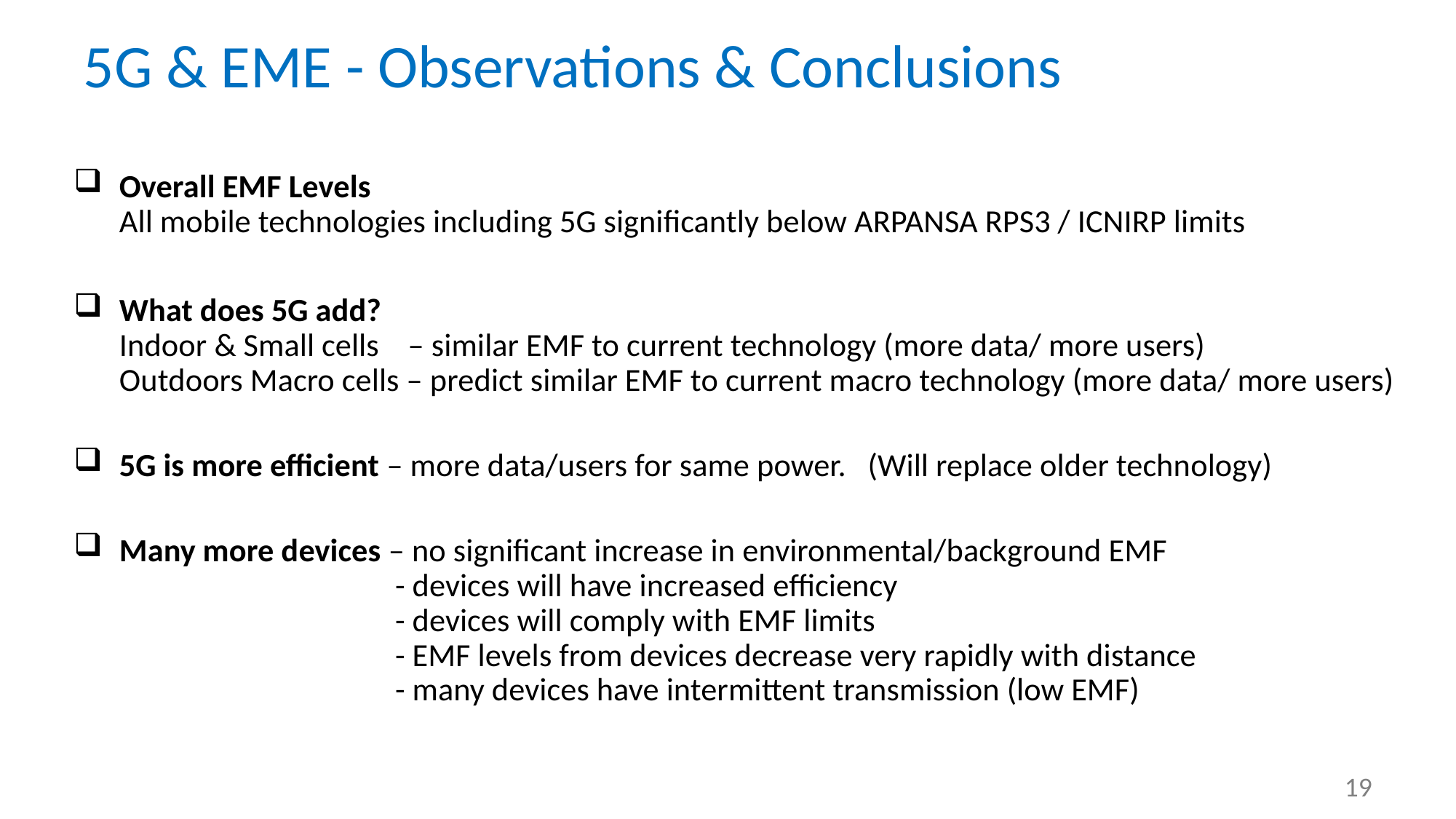

5G & EME - Observations & Conclusions
Overall EMF Levels
All mobile technologies including 5G significantly below ARPANSA RPS3 / ICNIRP limits
What does 5G add?
Indoor & Small cells    – similar EMF to current technology (more data/ more users)
Outdoors Macro cells – predict similar EMF to current macro technology (more data/ more users)
5G is more efficient – more data/users for same power.   (Will replace older technology)
Many more devices – no significant increase in environmental/background EMF
                                      - devices will have increased efficiency
                                      - devices will comply with EMF limits
                                      - EMF levels from devices decrease very rapidly with distance
                                      - many devices have intermittent transmission (low EMF)
19